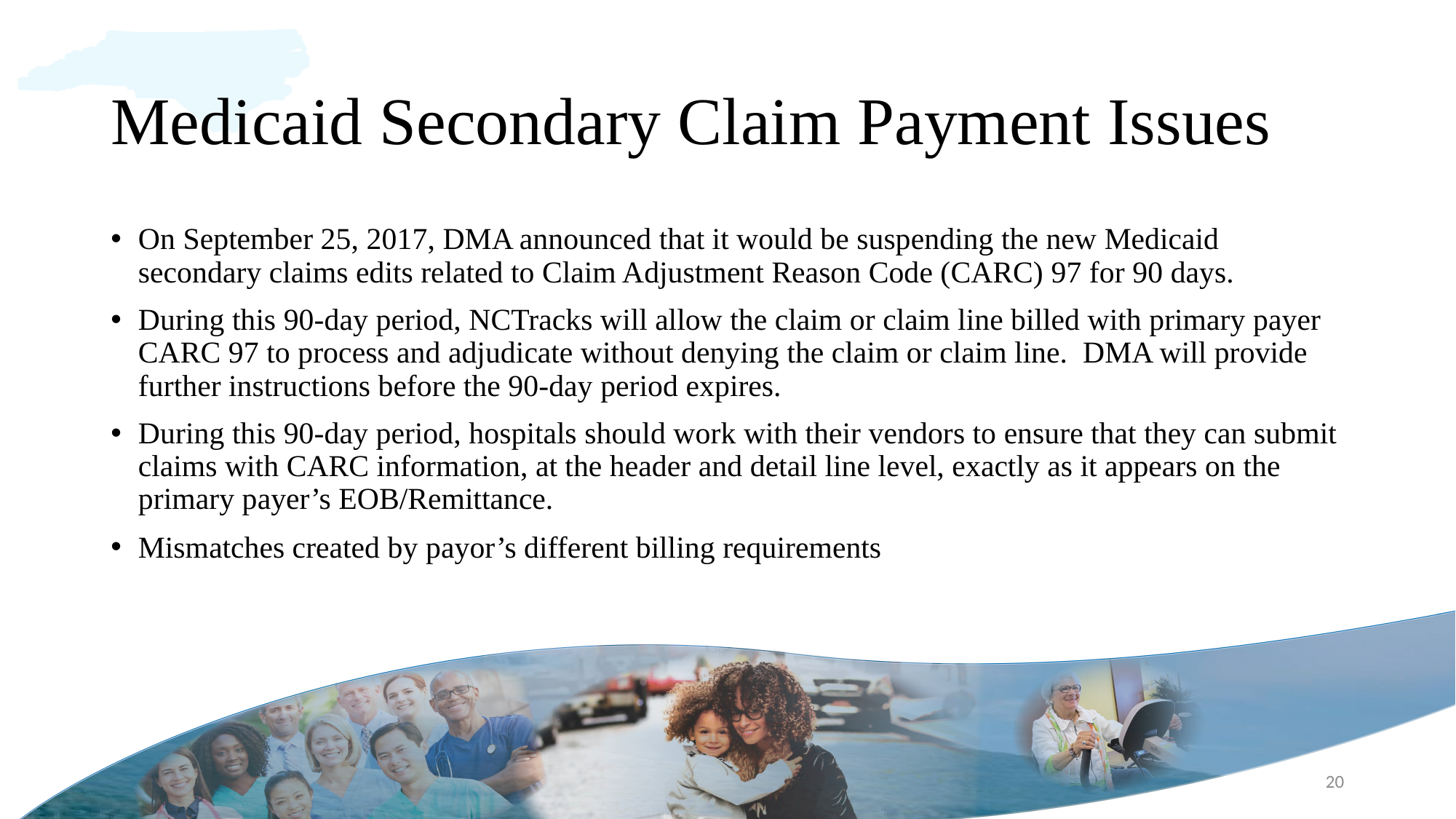

# Medicaid Secondary Claim Payment Issues
On September 25, 2017, DMA announced that it would be suspending the new Medicaid secondary claims edits related to Claim Adjustment Reason Code (CARC) 97 for 90 days.
During this 90-day period, NCTracks will allow the claim or claim line billed with primary payer CARC 97 to process and adjudicate without denying the claim or claim line.  DMA will provide further instructions before the 90-day period expires.
During this 90-day period, hospitals should work with their vendors to ensure that they can submit claims with CARC information, at the header and detail line level, exactly as it appears on the primary payer’s EOB/Remittance.
Mismatches created by payor’s different billing requirements
20